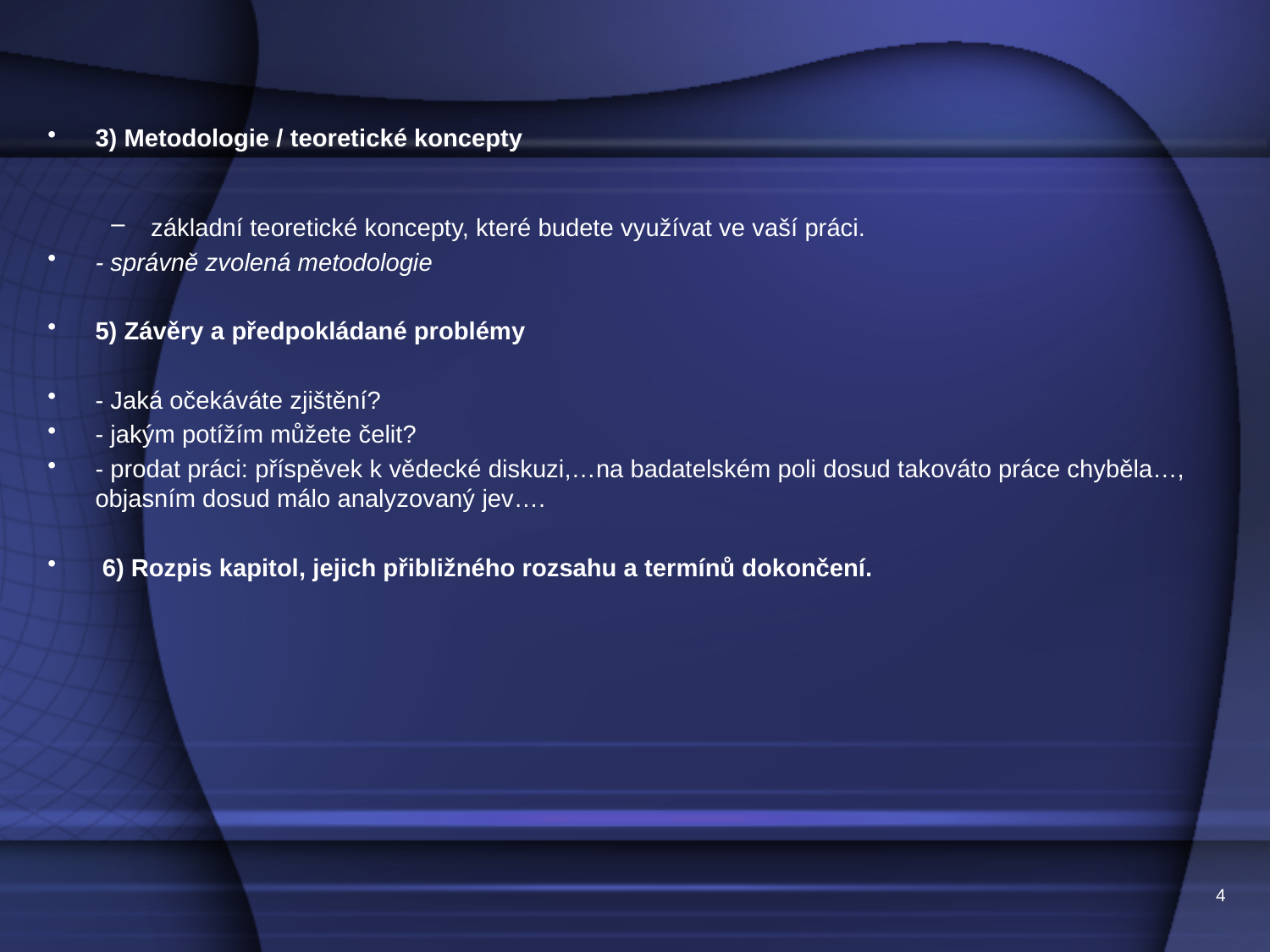

#
3) Metodologie / teoretické koncepty

základní teoretické koncepty, které budete využívat ve vaší práci.
- správně zvolená metodologie

5) Závěry a předpokládané problémy

- Jaká očekáváte zjištění?
- jakým potížím můžete čelit?
- prodat práci: příspěvek k vědecké diskuzi,…na badatelském poli dosud takováto práce chyběla…, objasním dosud málo analyzovaný jev….

 6) Rozpis kapitol, jejich přibližného rozsahu a termínů dokončení.

4